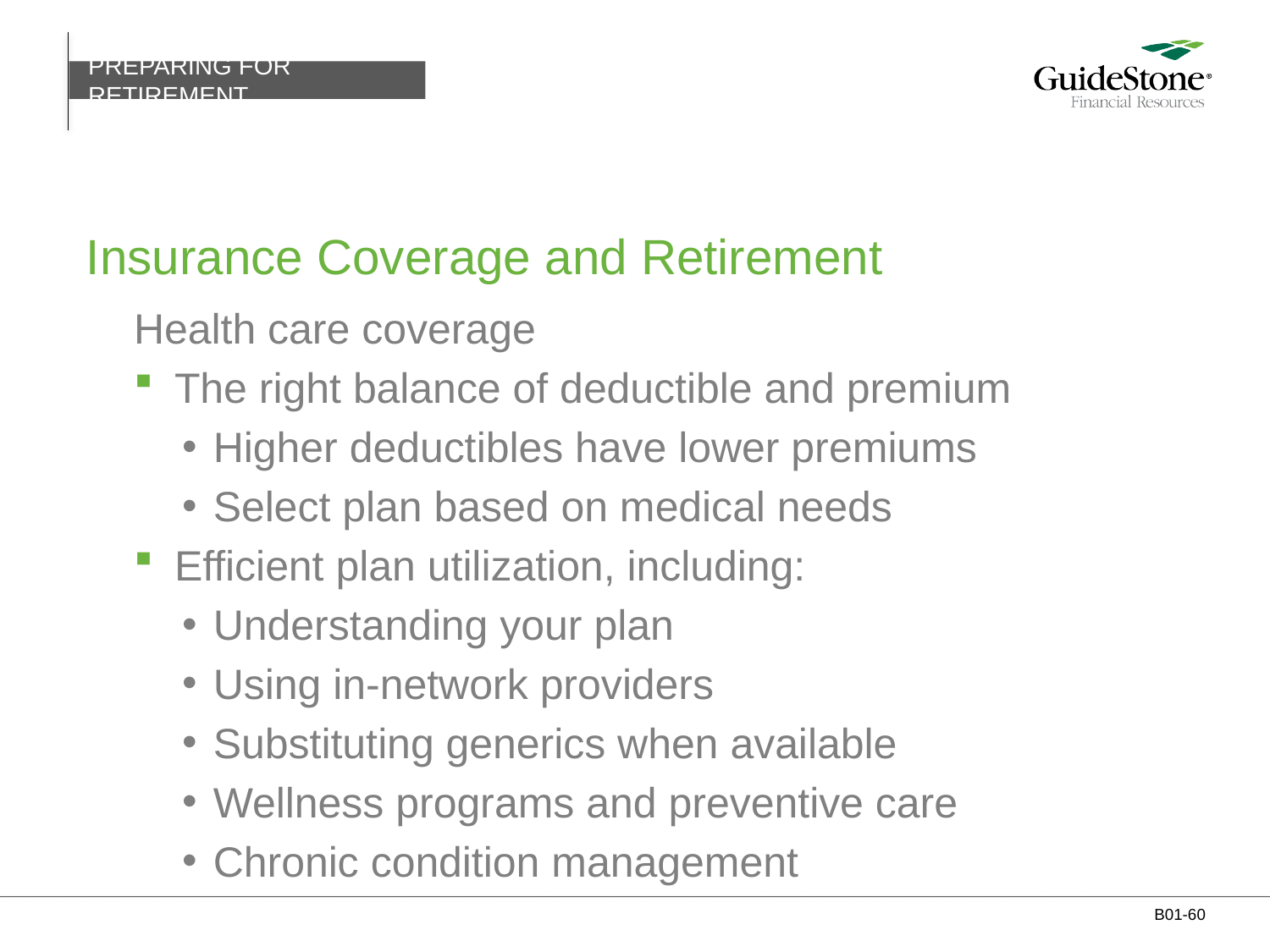

PREPARING FOR RETIREMENT
# Insurance Coverage and Retirement
Health care coverage
The right balance of deductible and premium
Higher deductibles have lower premiums
Select plan based on medical needs
Efficient plan utilization, including:
Understanding your plan
Using in-network providers
Substituting generics when available
Wellness programs and preventive care
Chronic condition management

B01-60